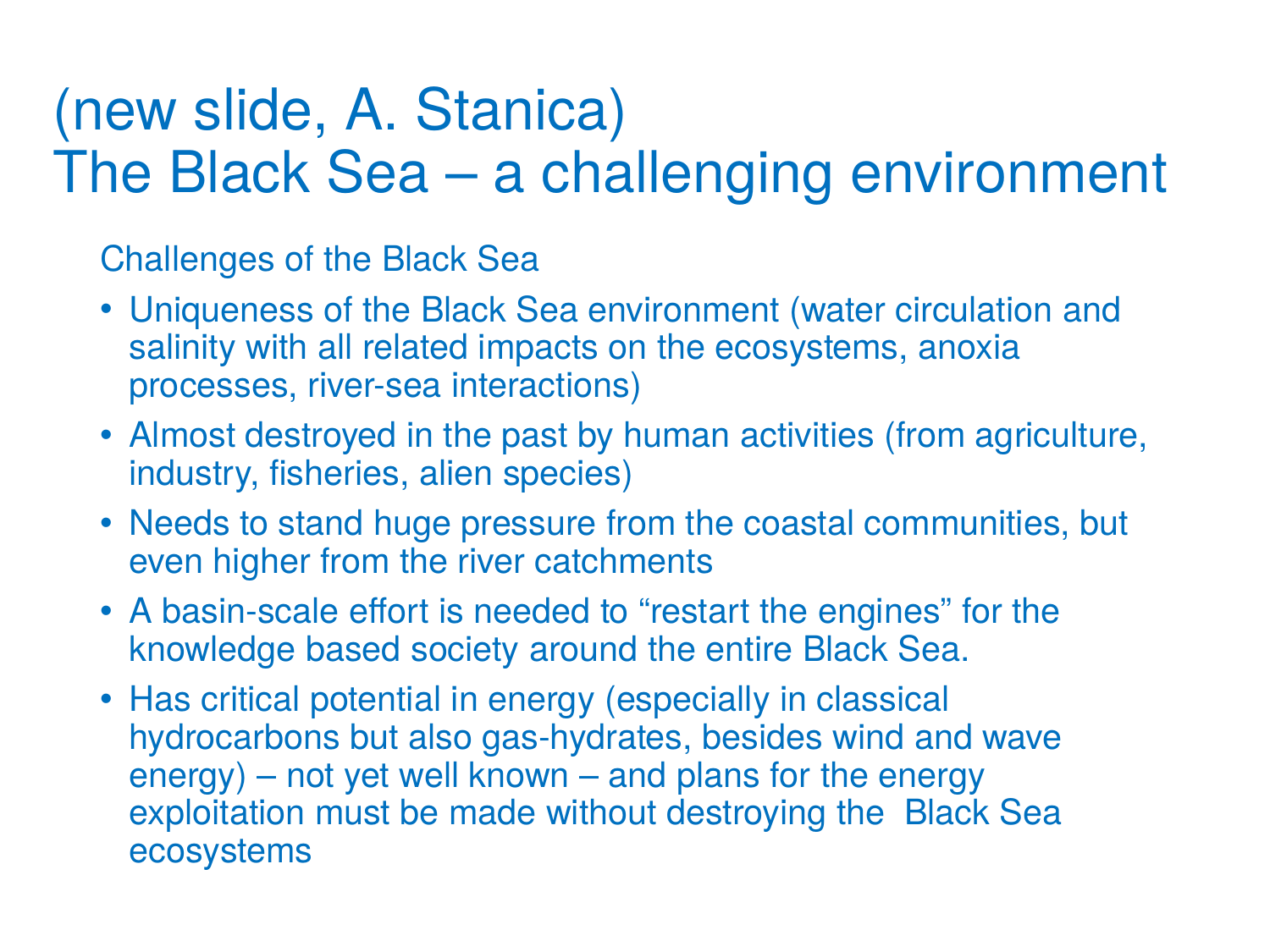

# (new slide, A. Stanica) The Black Sea – a challenging environment
Challenges of the Black Sea
Uniqueness of the Black Sea environment (water circulation and salinity with all related impacts on the ecosystems, anoxia processes, river-sea interactions)
Almost destroyed in the past by human activities (from agriculture, industry, fisheries, alien species)
Needs to stand huge pressure from the coastal communities, but even higher from the river catchments
A basin-scale effort is needed to “restart the engines” for the knowledge based society around the entire Black Sea.
Has critical potential in energy (especially in classical hydrocarbons but also gas-hydrates, besides wind and wave energy) – not yet well known – and plans for the energy exploitation must be made without destroying the  Black Sea ecosystems